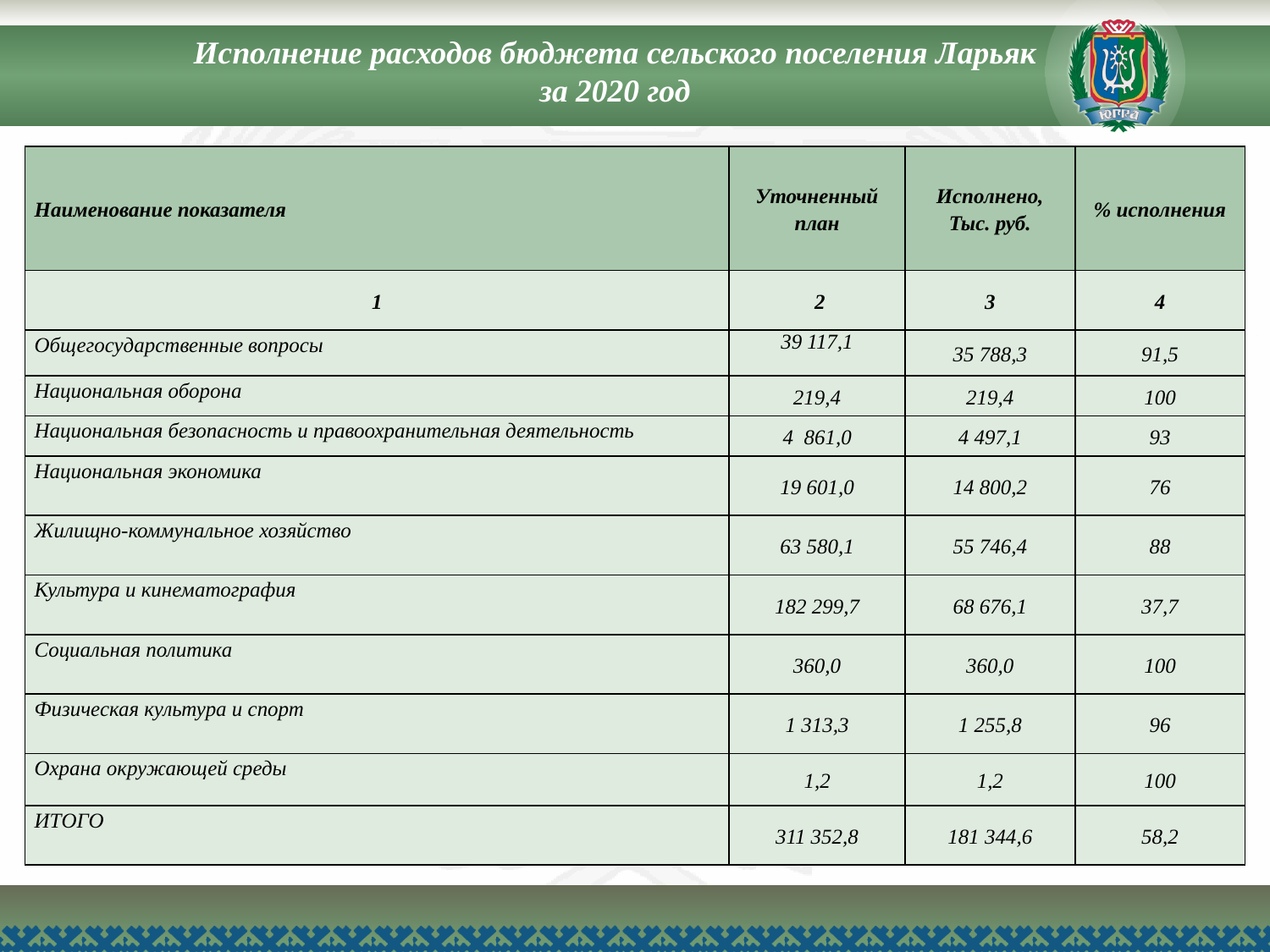

Исполнение расходов бюджета сельского поселения Ларьяк за 2020 год
| Наименование показателя | Уточненный план | Исполнено, Тыс. руб. | % исполнения |
| --- | --- | --- | --- |
| 1 | 2 | 3 | 4 |
| Общегосударственные вопросы | 39 117,1 | 35 788,3 | 91,5 |
| Национальная оборона | 219,4 | 219,4 | 100 |
| Национальная безопасность и правоохранительная деятельность | 4 861,0 | 4 497,1 | 93 |
| Национальная экономика | 19 601,0 | 14 800,2 | 76 |
| Жилищно-коммунальное хозяйство | 63 580,1 | 55 746,4 | 88 |
| Культура и кинематография | 182 299,7 | 68 676,1 | 37,7 |
| Социальная политика | 360,0 | 360,0 | 100 |
| Физическая культура и спорт | 1 313,3 | 1 255,8 | 96 |
| Охрана окружающей среды | 1,2 | 1,2 | 100 |
| ИТОГО | 311 352,8 | 181 344,6 | 58,2 |